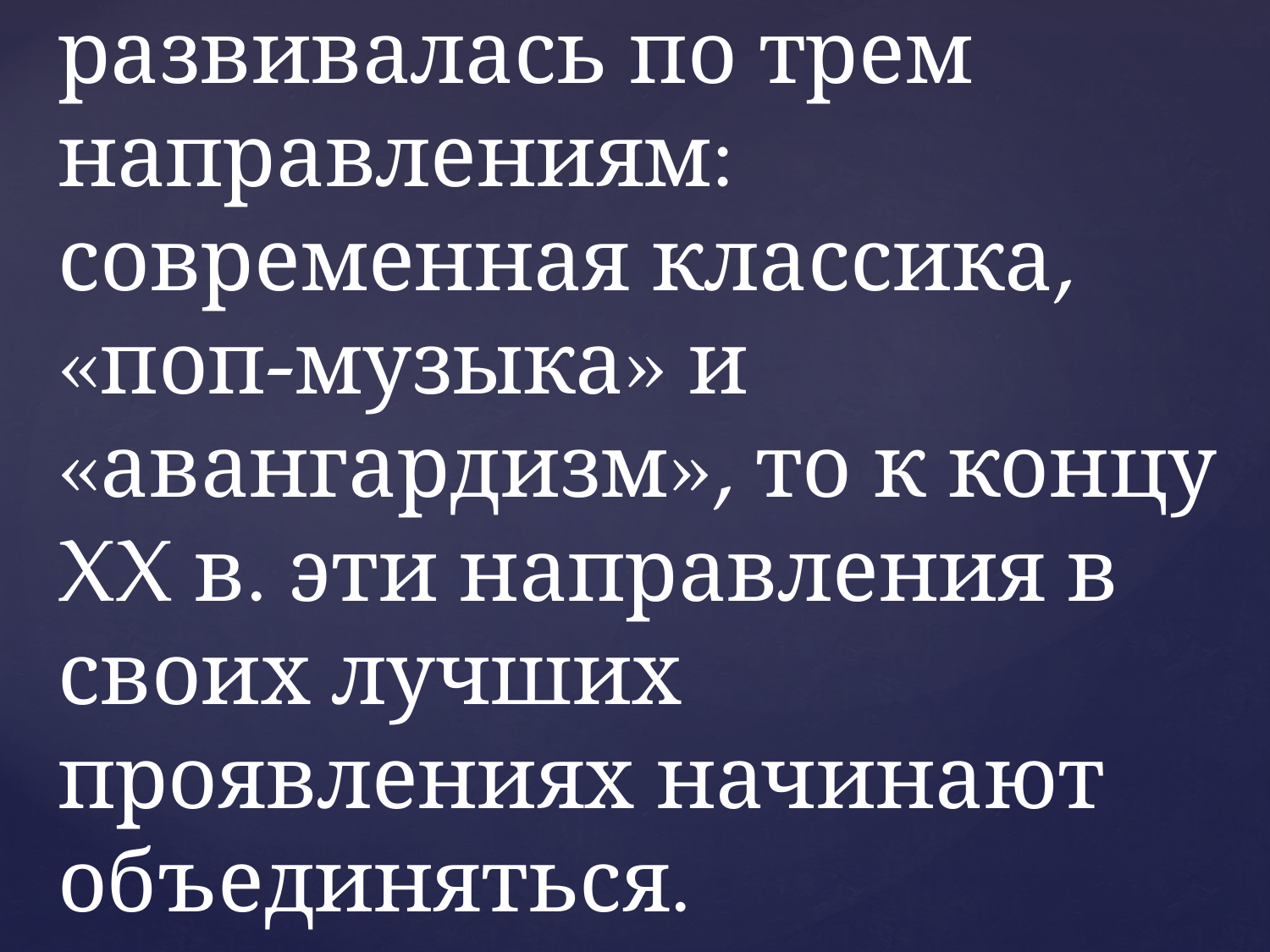

# Если в середине XX в. новейшая музыка бурно развивалась по трем направлениям: современная классика, «поп-музыка» и «авангардизм», то к концу XX в. эти направления в своих лучших проявлениях начинают объединяться.